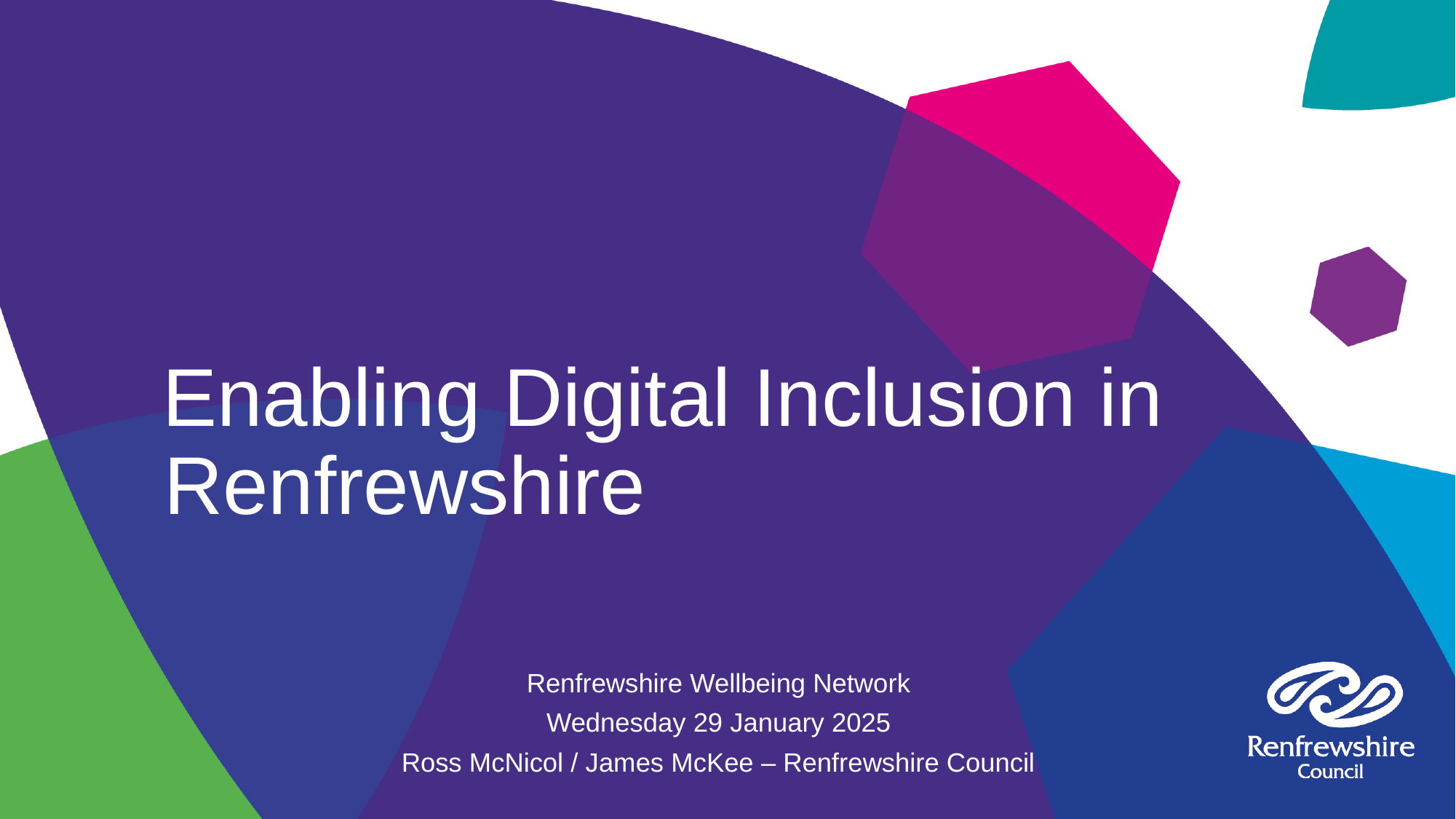

# Enabling Digital Inclusion in Renfrewshire
Renfrewshire Wellbeing Network
Wednesday 29 January 2025
Ross McNicol / James McKee – Renfrewshire Council